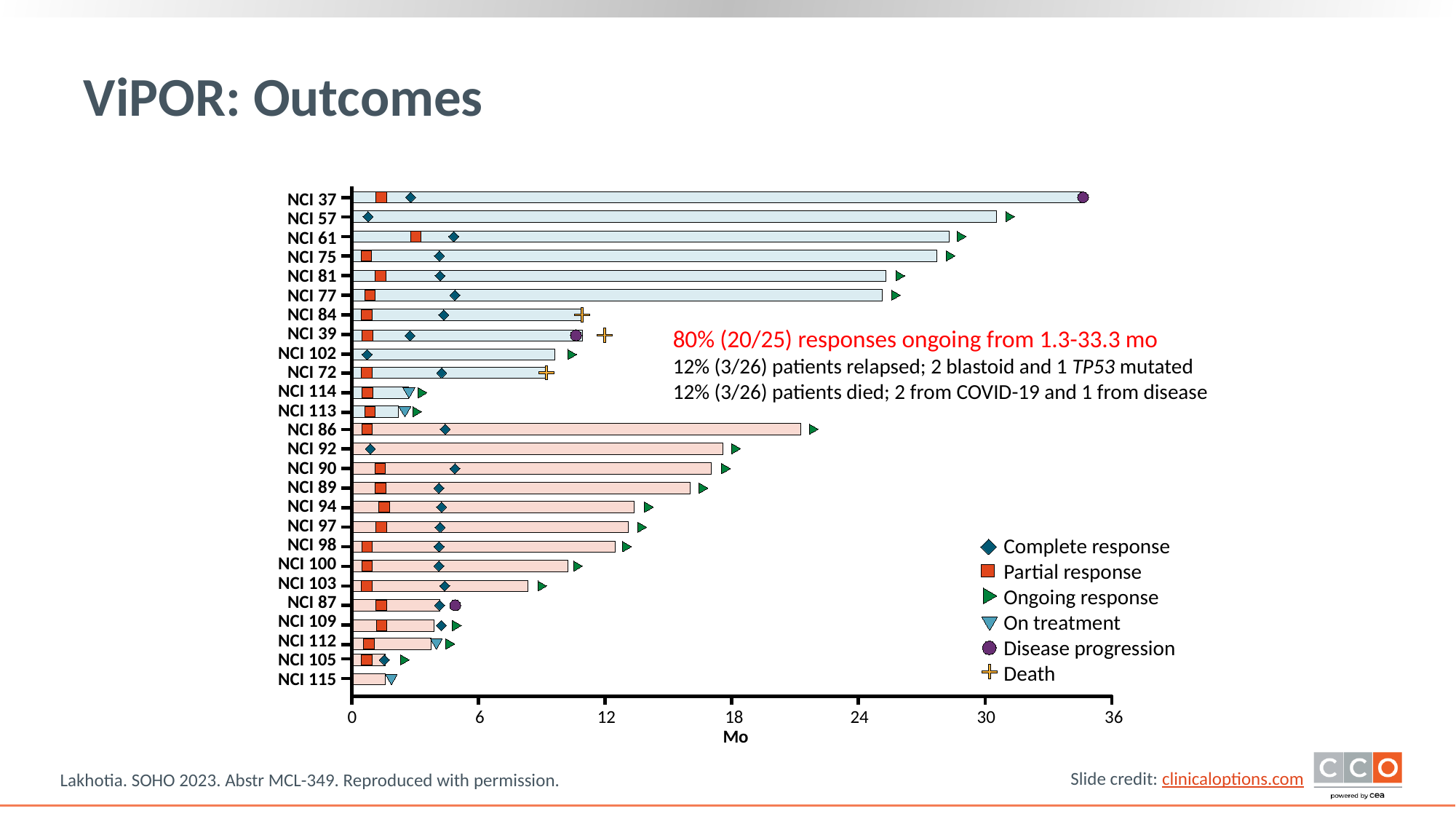

# ViPOR: Outcomes
NCI 37
NCI 57
NCI 61
NCI 75
NCI 81
NCI 77
NCI 84
NCI 39
NCI 102
NCI 72
NCI 114
NCI 113
NCI 86
NCI 92
NCI 90
NCI 89
NCI 94
NCI 97
NCI 98
NCI 100
NCI 103
NCI 87
NCI 109
NCI 112
NCI 105
NCI 115

80% (20/25) responses ongoing from 1.3-33.3 mo
12% (3/26) patients relapsed; 2 blastoid and 1 TP53 mutated
12% (3/26) patients died; 2 from COVID-19 and 1 from disease

Complete response
Partial response
Ongoing response
On treatment
Disease progression
Death

0
6
12
18
24
30
36
Mo
Lakhotia. SOHO 2023. Abstr MCL-349. Reproduced with permission.